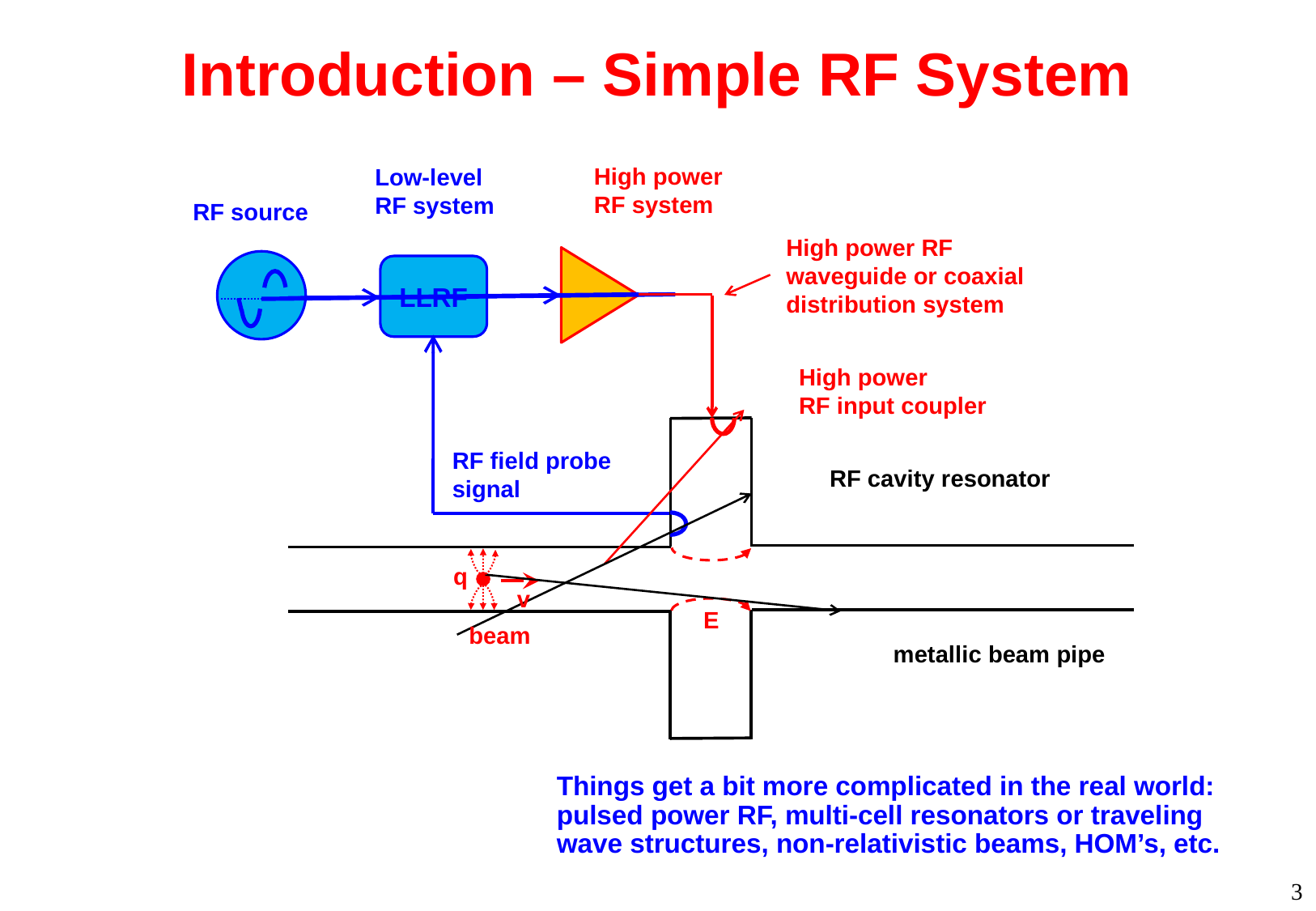

# Introduction – Simple RF System
High power
RF system
Low-level
RF system
RF source
High power RF
waveguide or coaxial
distribution system

LLRF

High power
RF input coupler

RF field probe
signal
RF cavity resonator

q

v

E
beam
metallic beam pipe
Things get a bit more complicated in the real world:
pulsed power RF, multi-cell resonators or traveling
wave structures, non-relativistic beams, HOM’s, etc.
3